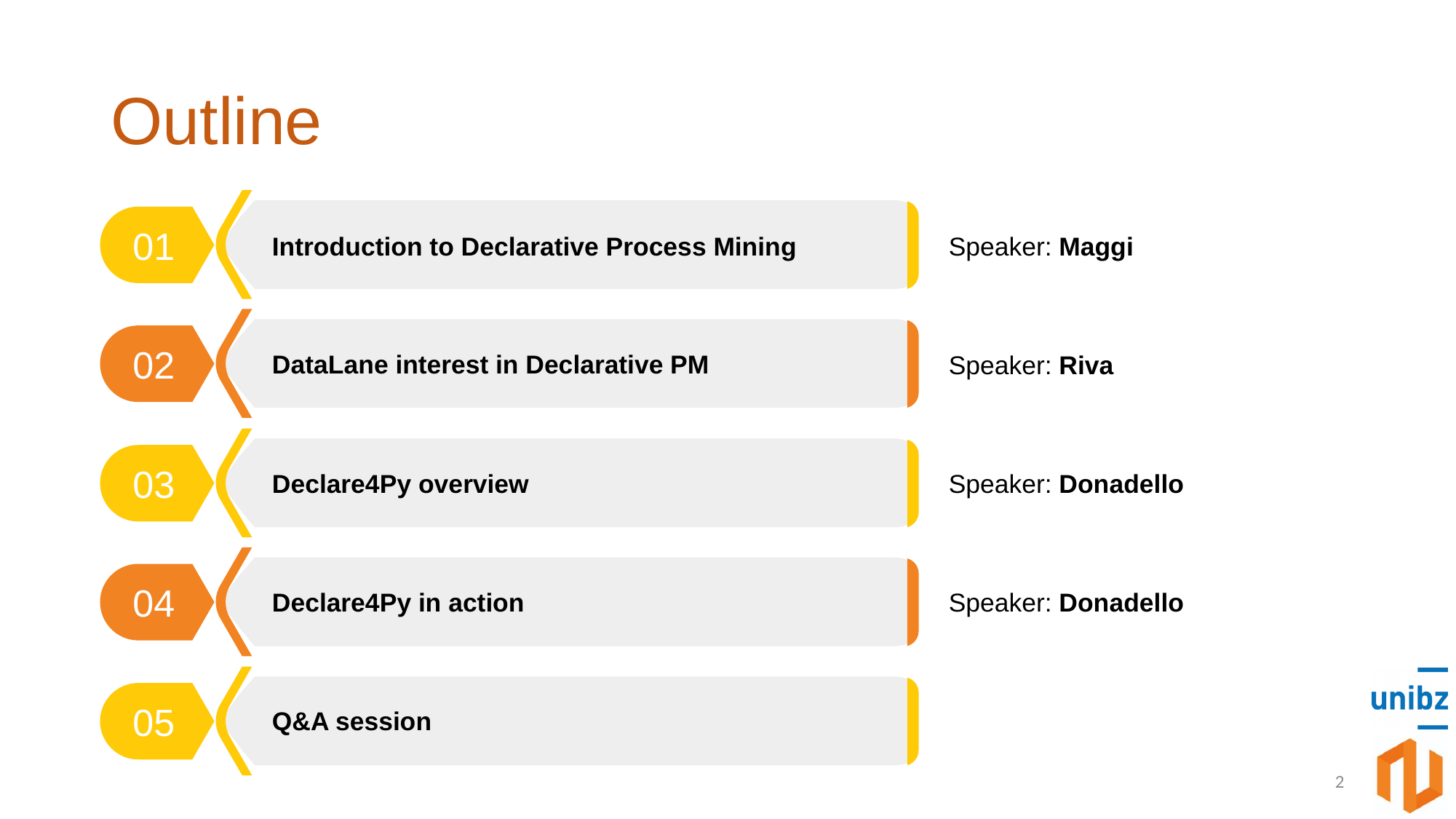

# Outline

01
Introduction to Declarative Process Mining
Speaker: Maggi

02
DataLane interest in Declarative PM
Speaker: Riva

03
Declare4Py overview
Speaker: Donadello

04
Declare4Py in action
Speaker: Donadello

05
Q&A session
2